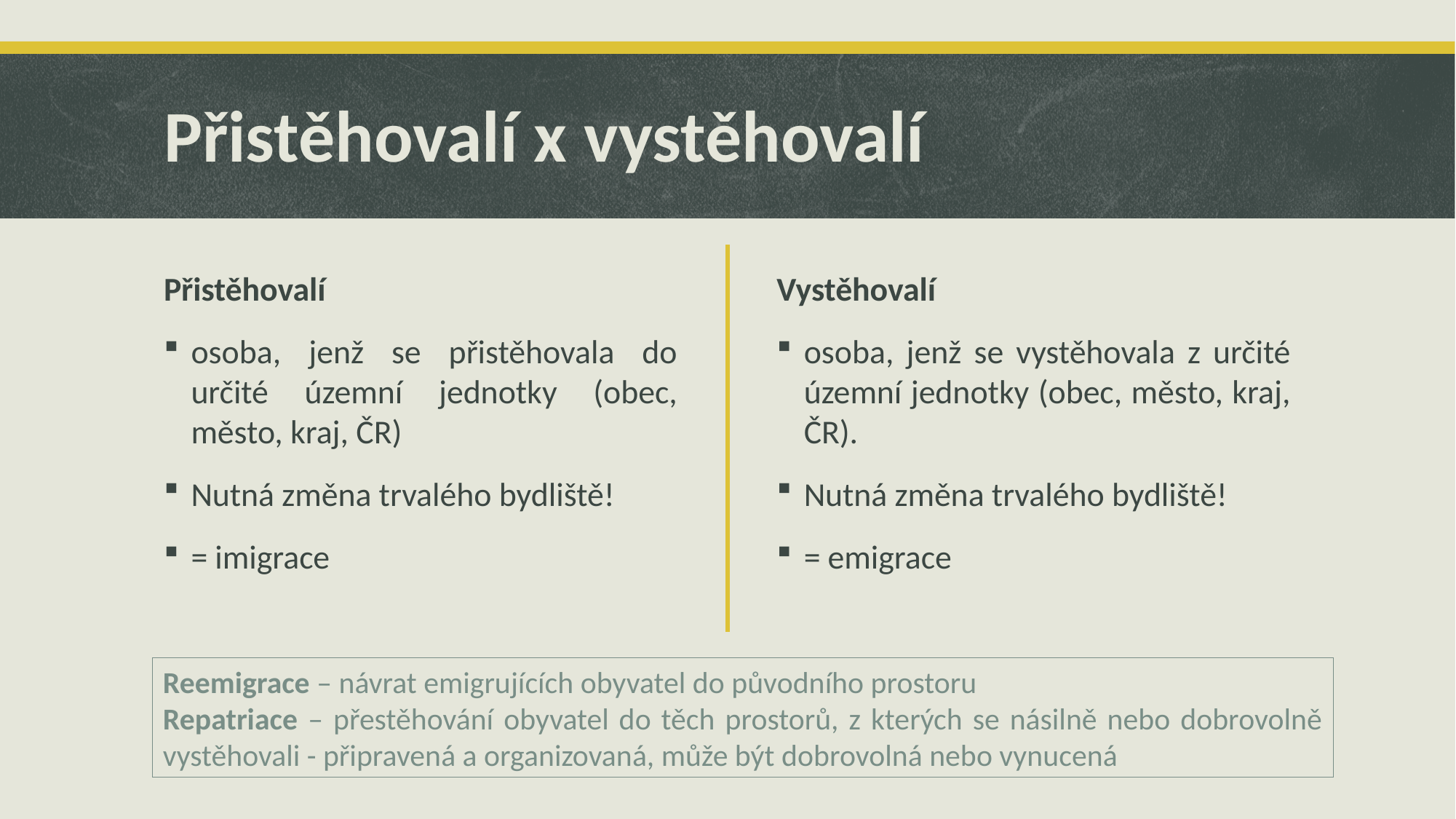

# Přistěhovalí x vystěhovalí
Přistěhovalí
osoba, jenž se přistěhovala do určité územní jednotky (obec, město, kraj, ČR)
Nutná změna trvalého bydliště!
= imigrace
Vystěhovalí
osoba, jenž se vystěhovala z určité územní jednotky (obec, město, kraj, ČR).
Nutná změna trvalého bydliště!
= emigrace

Reemigrace – návrat emigrujících obyvatel do původního prostoru
Repatriace – přestěhování obyvatel do těch prostorů, z kterých se násilně nebo dobrovolně vystěhovali - připravená a organizovaná, může být dobrovolná nebo vynucená